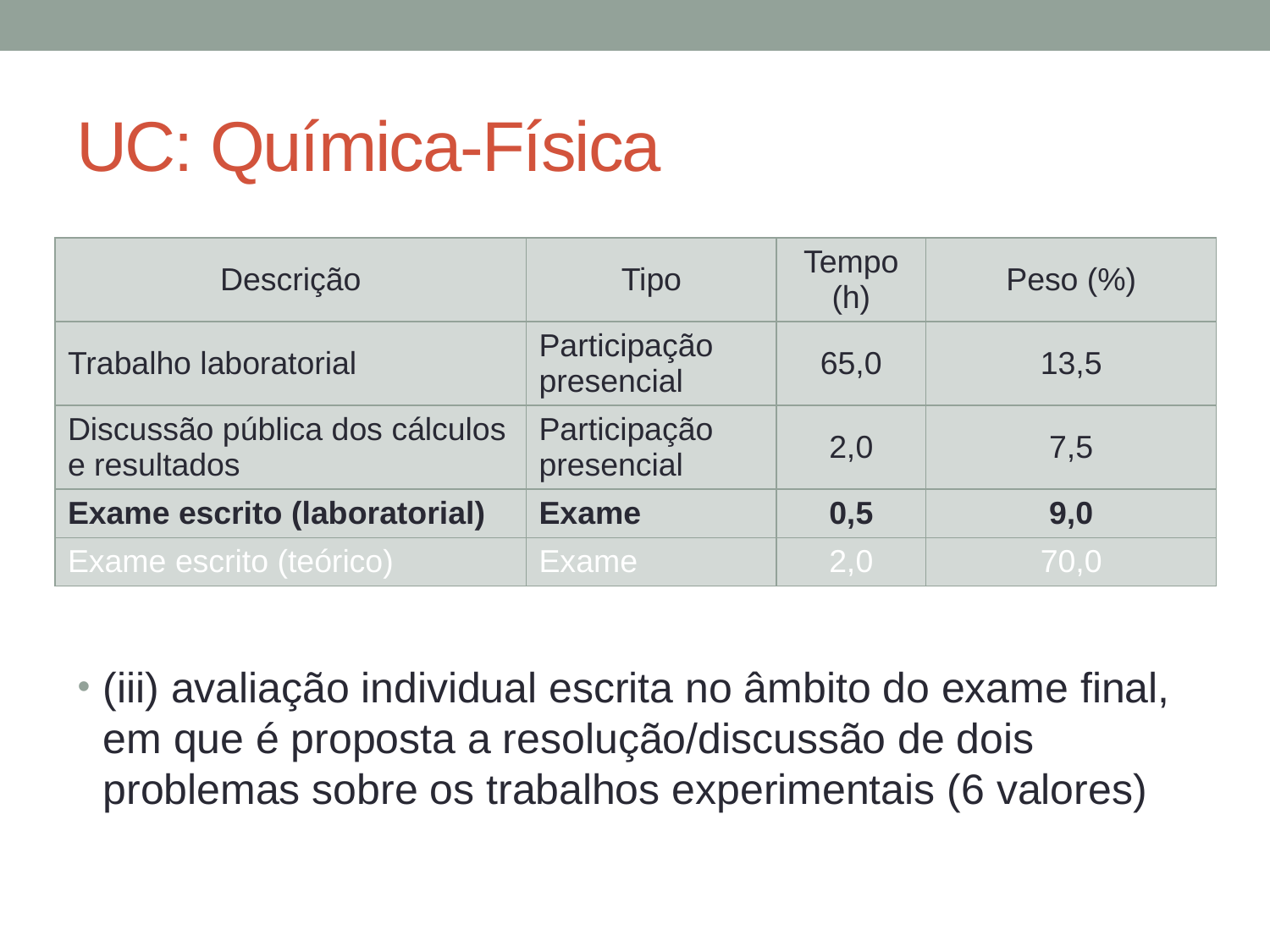

# UC: Química-Física
| Descrição | Tipo | Tempo (h) | Peso (%) |
| --- | --- | --- | --- |
| Trabalho laboratorial | Participação presencial | 65,0 | 13,5 |
| Discussão pública dos cálculos e resultados | Participação presencial | 2,0 | 7,5 |
| Exame escrito (laboratorial) | Exame | 0,5 | 9,0 |
| Exame escrito (teórico) | Exame | 2,0 | 70,0 |

(iii) avaliação individual escrita no âmbito do exame final, em que é proposta a resolução/discussão de dois problemas sobre os trabalhos experimentais (6 valores)